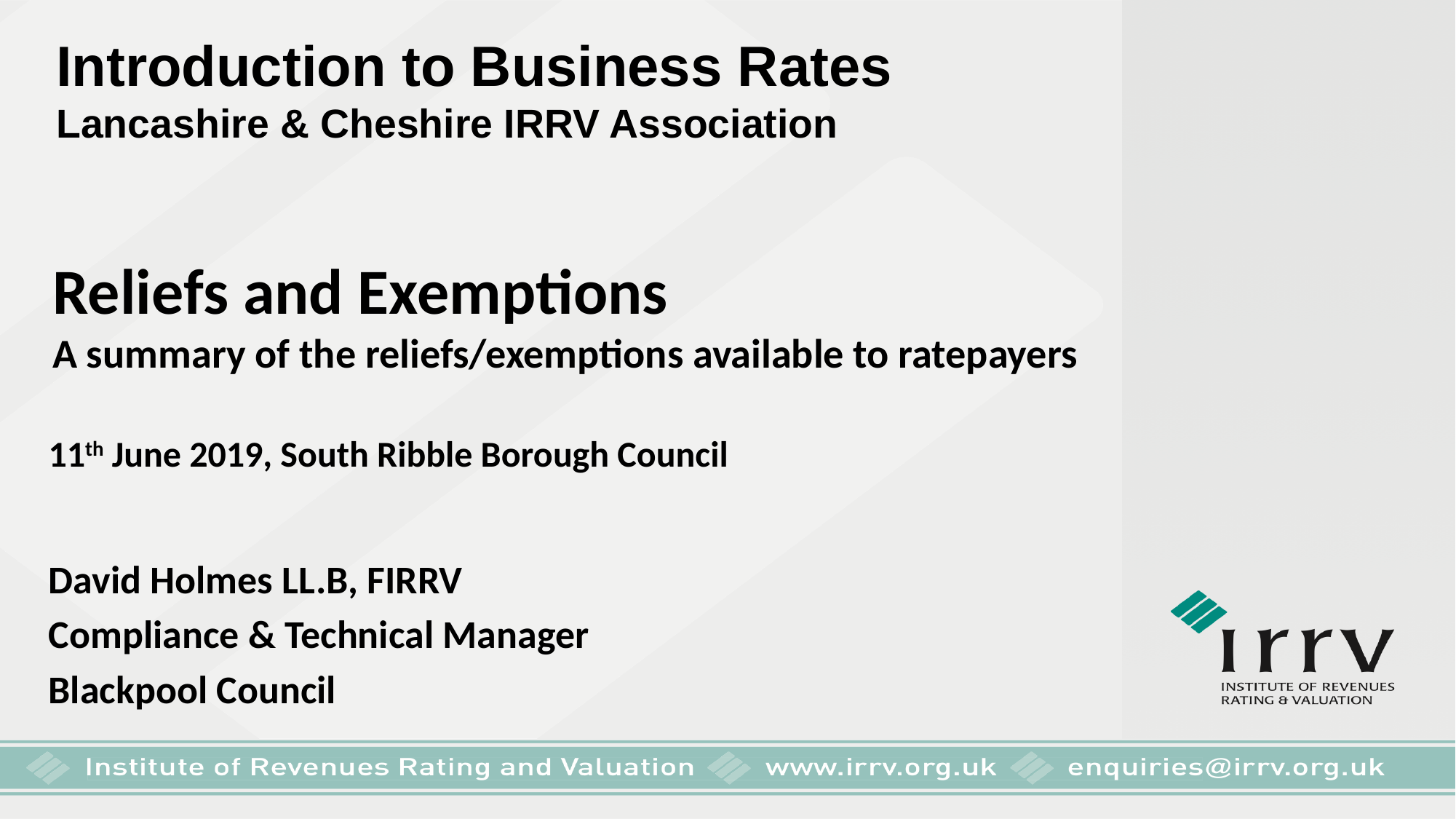

Introduction to Business Rates
Lancashire & Cheshire IRRV Association
Reliefs and Exemptions
A summary of the reliefs/exemptions available to ratepayers
11th June 2019, South Ribble Borough Council

David Holmes LL.B, FIRRV
Compliance & Technical Manager
Blackpool Council